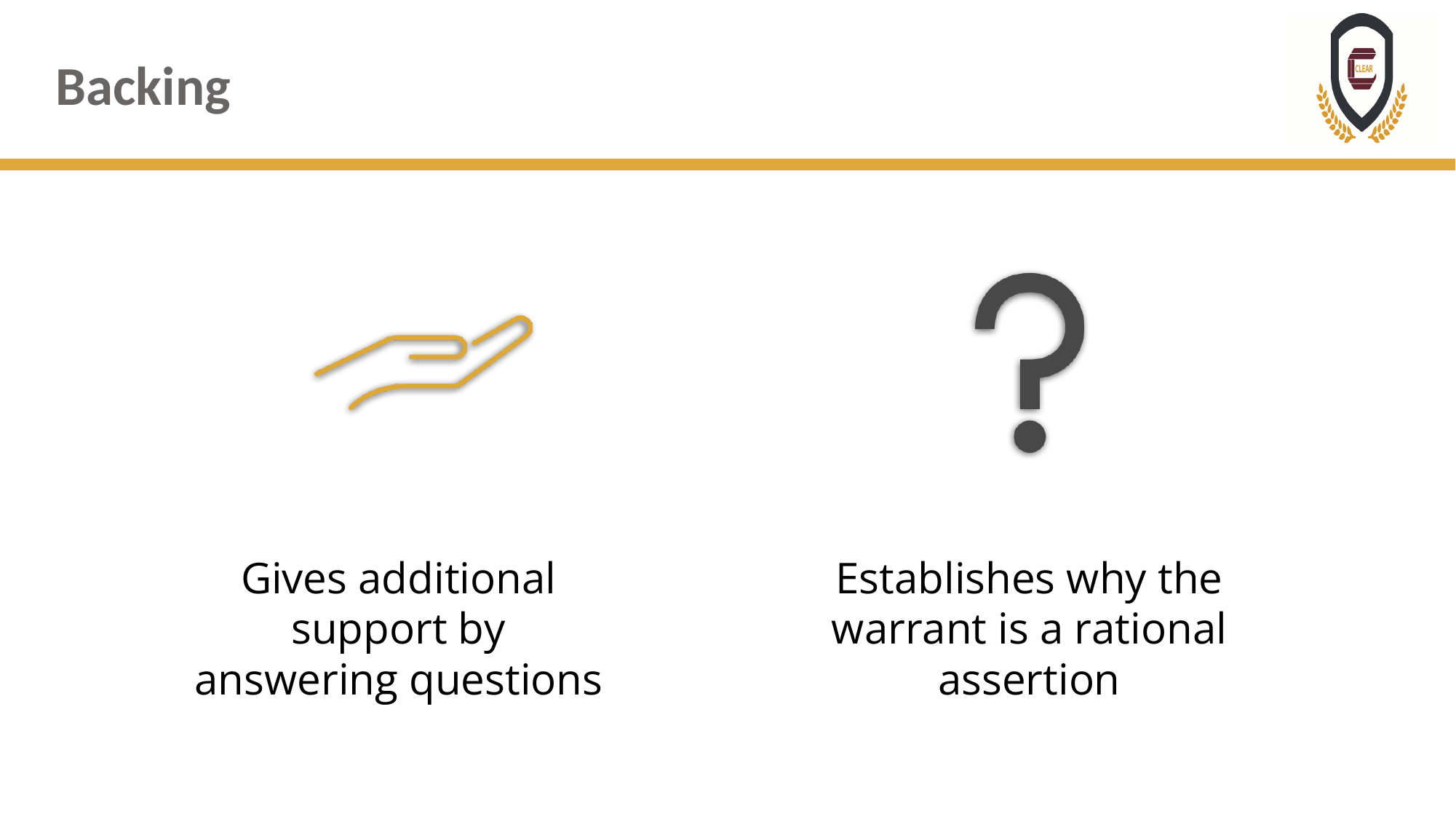

# Backing
Gives additional support by answering questions
Establishes why the warrant is a rational assertion